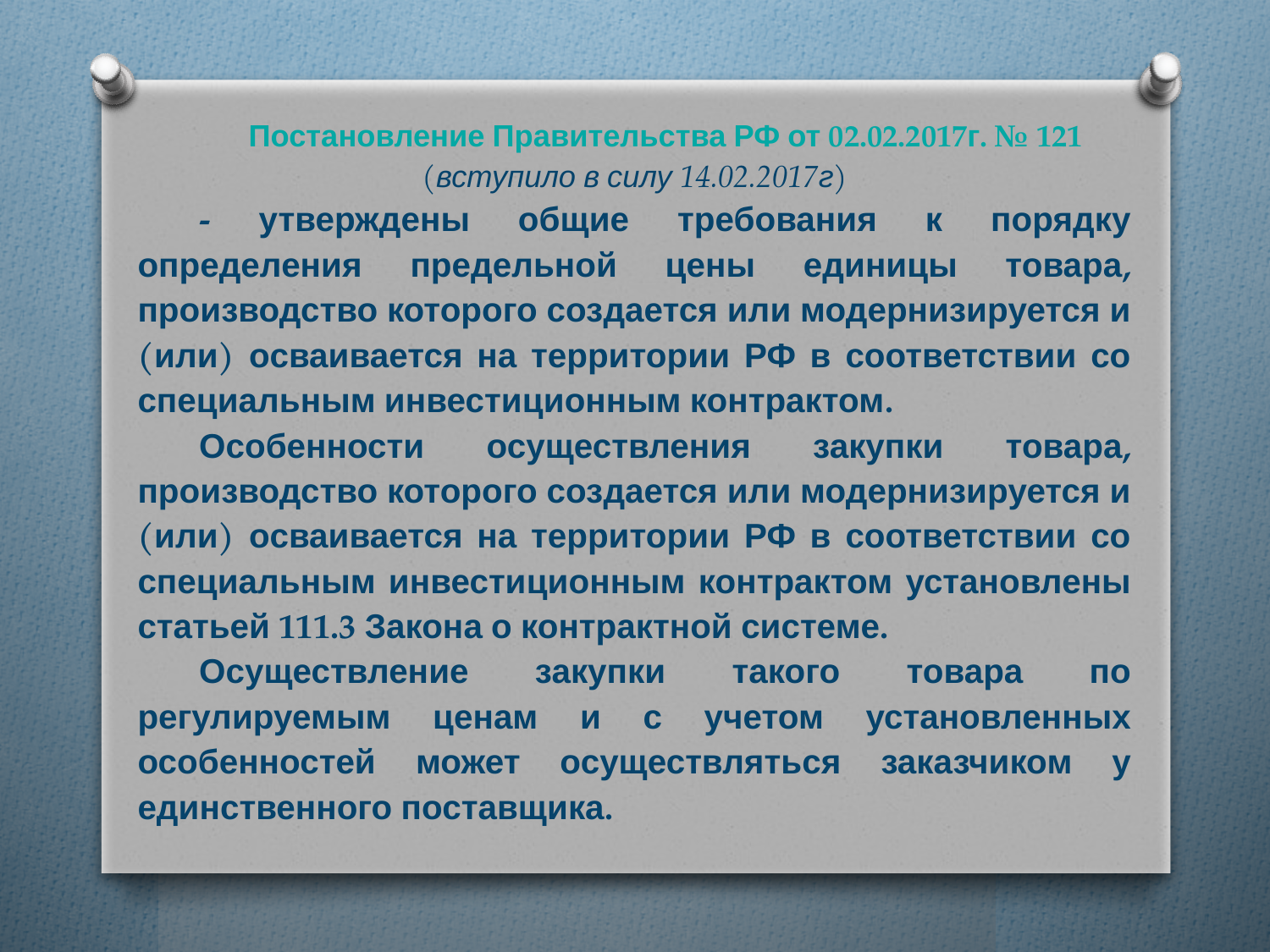

Постановление Правительства РФ от 02.02.2017г. № 121 (вступило в силу 14.02.2017г)
- утверждены общие требования к порядку определения предельной цены единицы товара, производство которого создается или модернизируется и (или) осваивается на территории РФ в соответствии со специальным инвестиционным контрактом.
Особенности осуществления закупки товара, производство которого создается или модернизируется и (или) осваивается на территории РФ в соответствии со специальным инвестиционным контрактом установлены статьей 111.3 Закона о контрактной системе.
Осуществление закупки такого товара по регулируемым ценам и с учетом установленных особенностей может осуществляться заказчиком у единственного поставщика.